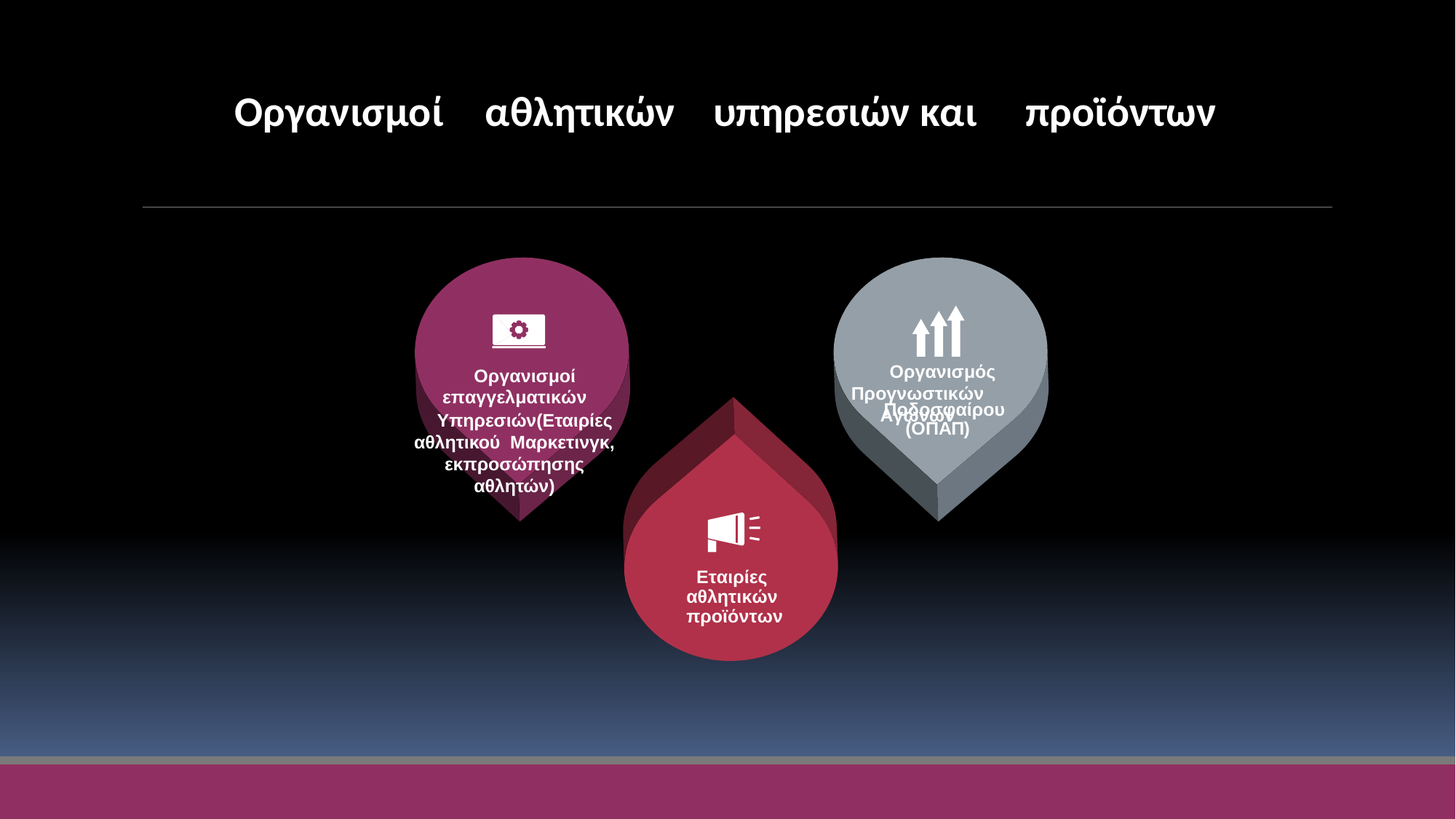

Οργανισμοί
αθλητικών
υπηρεσιών και
προϊόντων

Οργανισμός
Προγνωστικών Αγώνων
Οργανισμοί επαγγελματικών
Υπηρεσιών(Εταιρίες αθλητικού  Μαρκετινγκ, εκπροσώπησης αθλητών)

Ποδοσφαίρου

(ΟΠΑΠ)

Εταιρίες αθλητικών προϊόντων